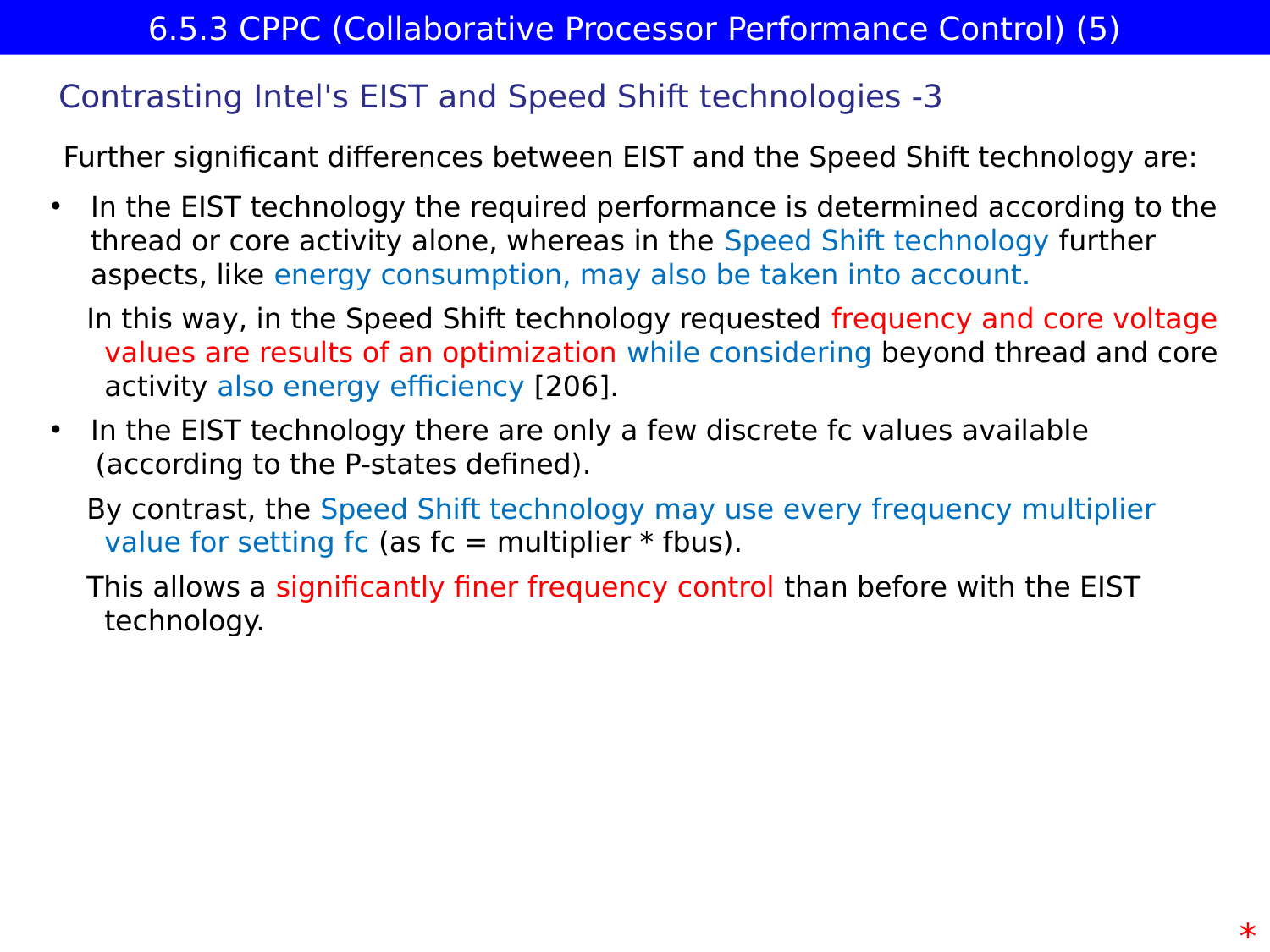

# 6.5.3 CPPC (Collaborative Processor Performance Control) (5)
Contrasting Intel's EIST and Speed Shift technologies -3
Further significant differences between EIST and the Speed Shift technology are:
In the EIST technology the required performance is determined according to the   thread or core activity alone, whereas in the Speed Shift technology further aspects, like energy consumption, may also be taken into account.
    In this way, in the Speed Shift technology requested frequency and core voltage
      values are results of an optimization while considering beyond thread and core
      activity also energy efficiency [206].
In the EIST technology there are only a few discrete fc values available
     (according to the P-states defined).
    By contrast, the Speed Shift technology may use every frequency multiplier
      value for setting fc (as fc = multiplier * fbus).
    This allows a significantly finer frequency control than before with the EIST
      technology.
*